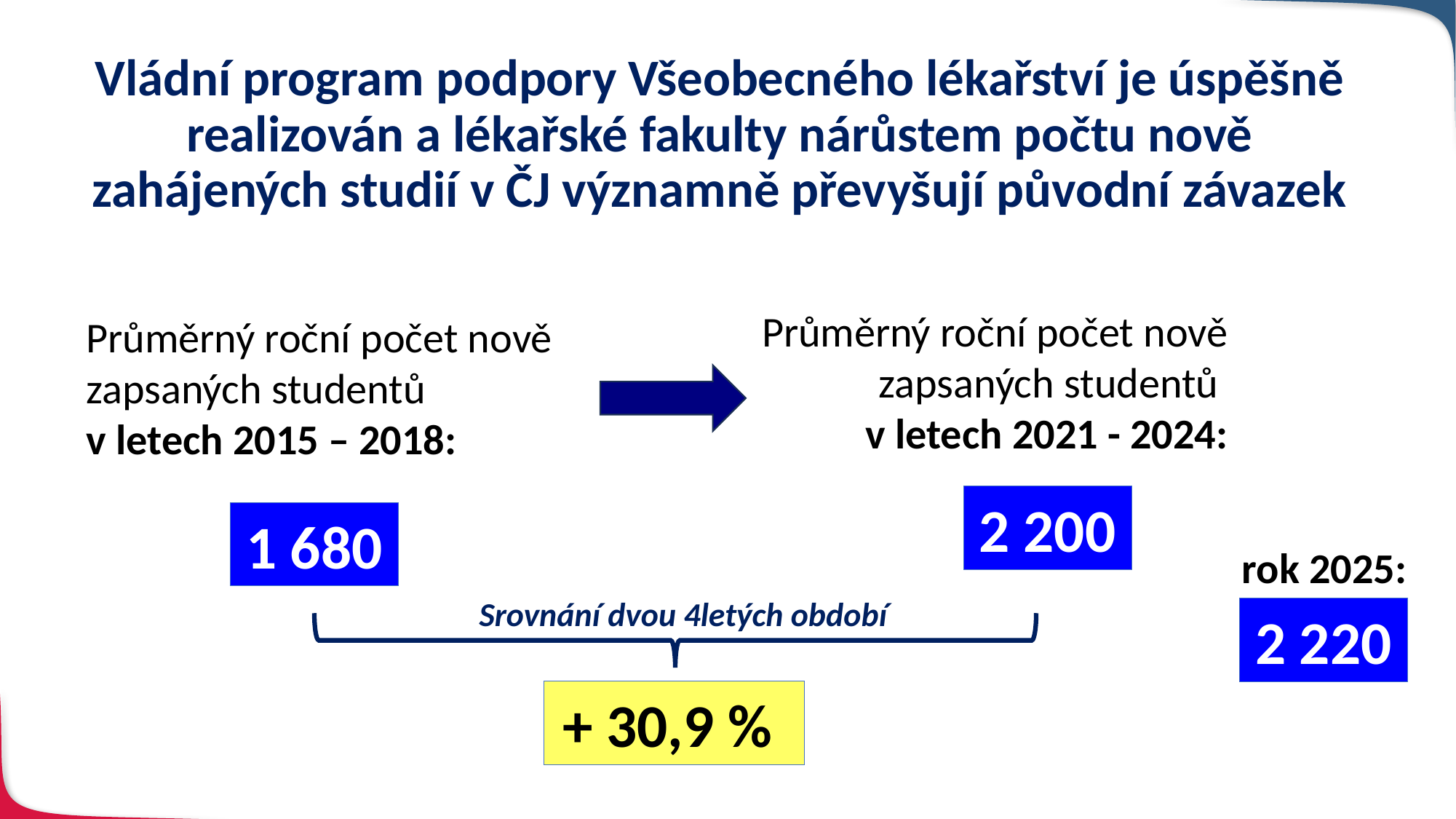

Vládní program podpory Všeobecného lékařství je úspěšně realizován a lékařské fakulty nárůstem počtu nově zahájených studií v ČJ významně převyšují původní závazek

Průměrný roční počet nově zapsaných studentů
v letech 2021 - 2024:
Průměrný roční počet nově zapsaných studentů
v letech 2015 – 2018:

2 200
1 680
rok 2025:
Srovnání dvou 4letých období
2 220
+ 30,9 %